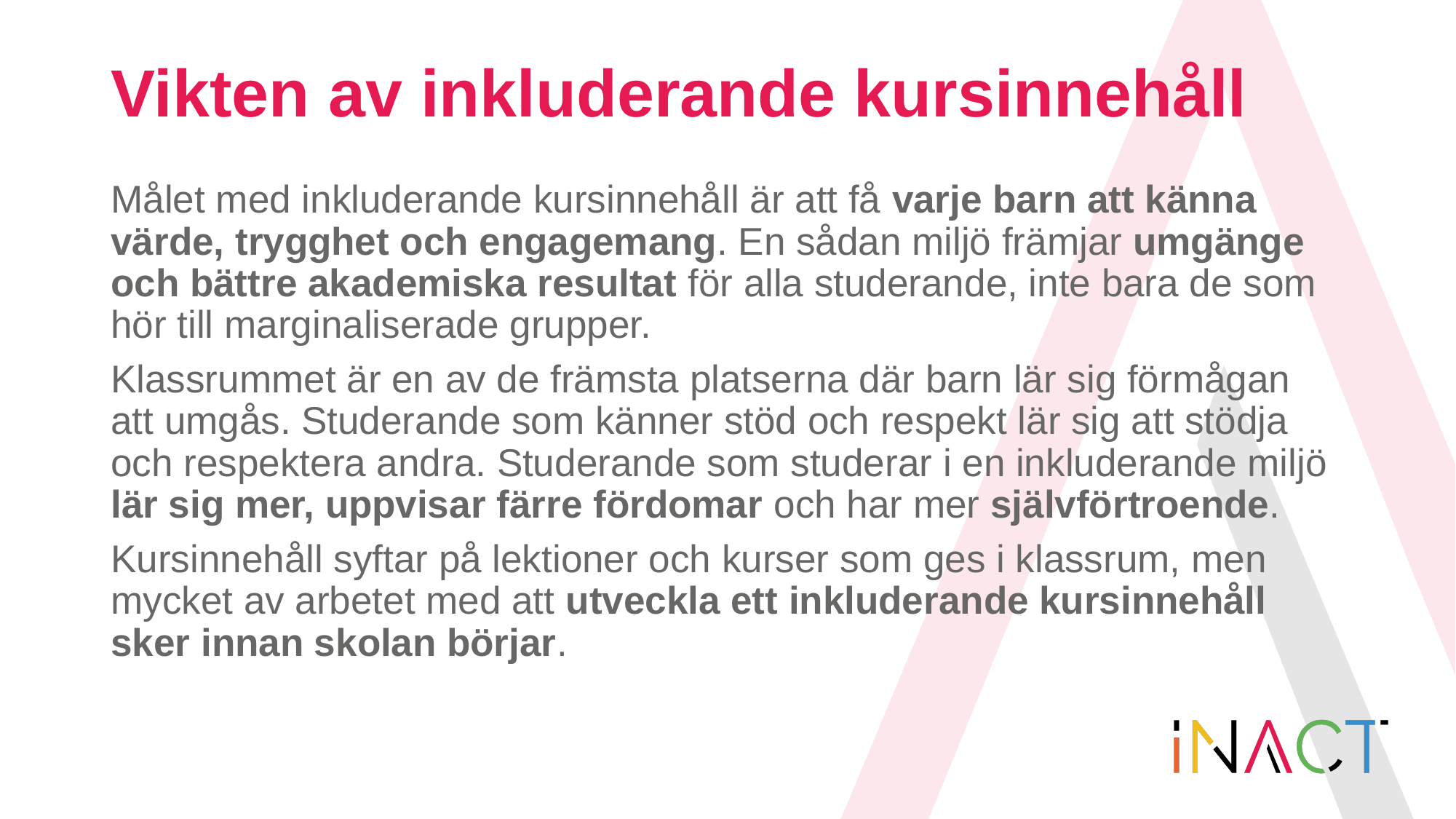

# Vikten av inkluderande kursinnehåll
Målet med inkluderande kursinnehåll är att få varje barn att känna värde, trygghet och engagemang. En sådan miljö främjar umgänge och bättre akademiska resultat för alla studerande, inte bara de som hör till marginaliserade grupper.
Klassrummet är en av de främsta platserna där barn lär sig förmågan att umgås. Studerande som känner stöd och respekt lär sig att stödja och respektera andra. Studerande som studerar i en inkluderande miljö lär sig mer, uppvisar färre fördomar och har mer självförtroende.
Kursinnehåll syftar på lektioner och kurser som ges i klassrum, men mycket av arbetet med att utveckla ett inkluderande kursinnehåll sker innan skolan börjar.